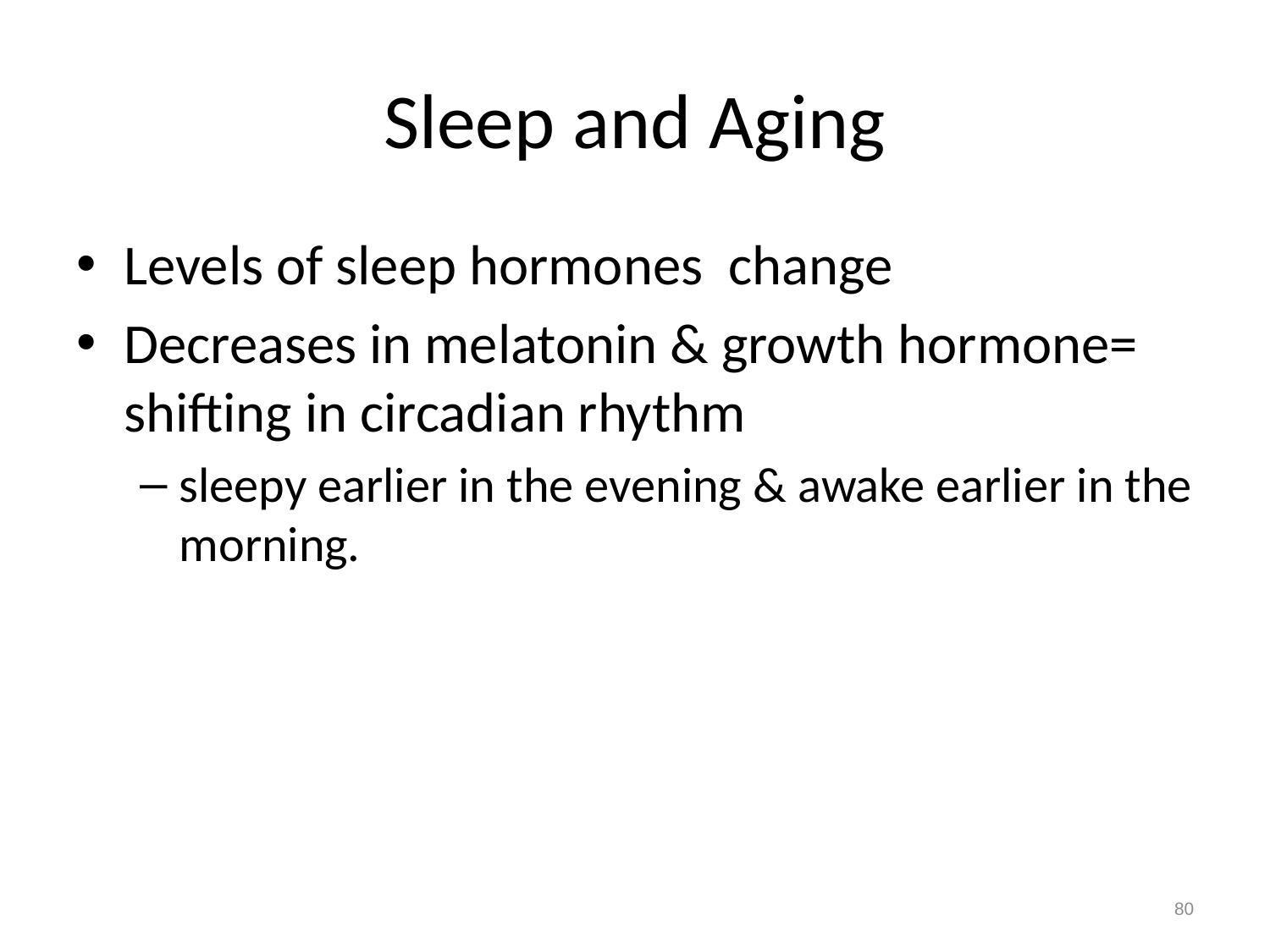

# Sleep and Aging
Levels of sleep hormones  change
Decreases in melatonin & growth hormone= shifting in circadian rhythm
sleepy earlier in the evening & awake earlier in the morning.

80